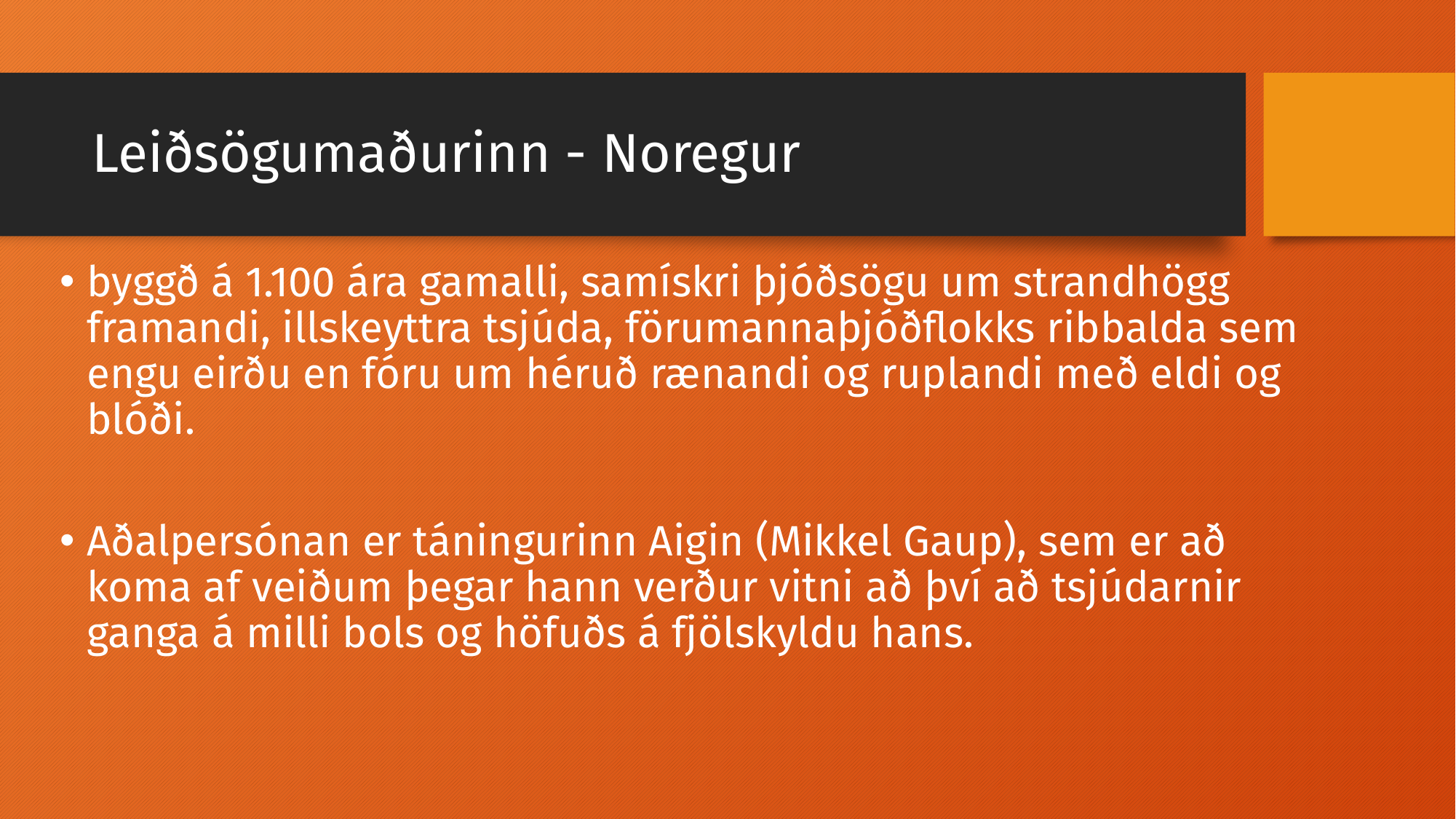

# Leiðsögumaðurinn - Noregur
byggð á 1.100 ára gamalli, samískri þjóðsögu um strandhögg framandi, illskeyttra tsjúda, förumannaþjóðflokks ribbalda sem engu eirðu en fóru um héruð rænandi og ruplandi með eldi og blóði.

Aðalpersónan er táningurinn Aigin (Mikkel Gaup), sem er að koma af veiðum þegar hann verður vitni að því að tsjúdarnir ganga á milli bols og höfuðs á fjölskyldu hans.